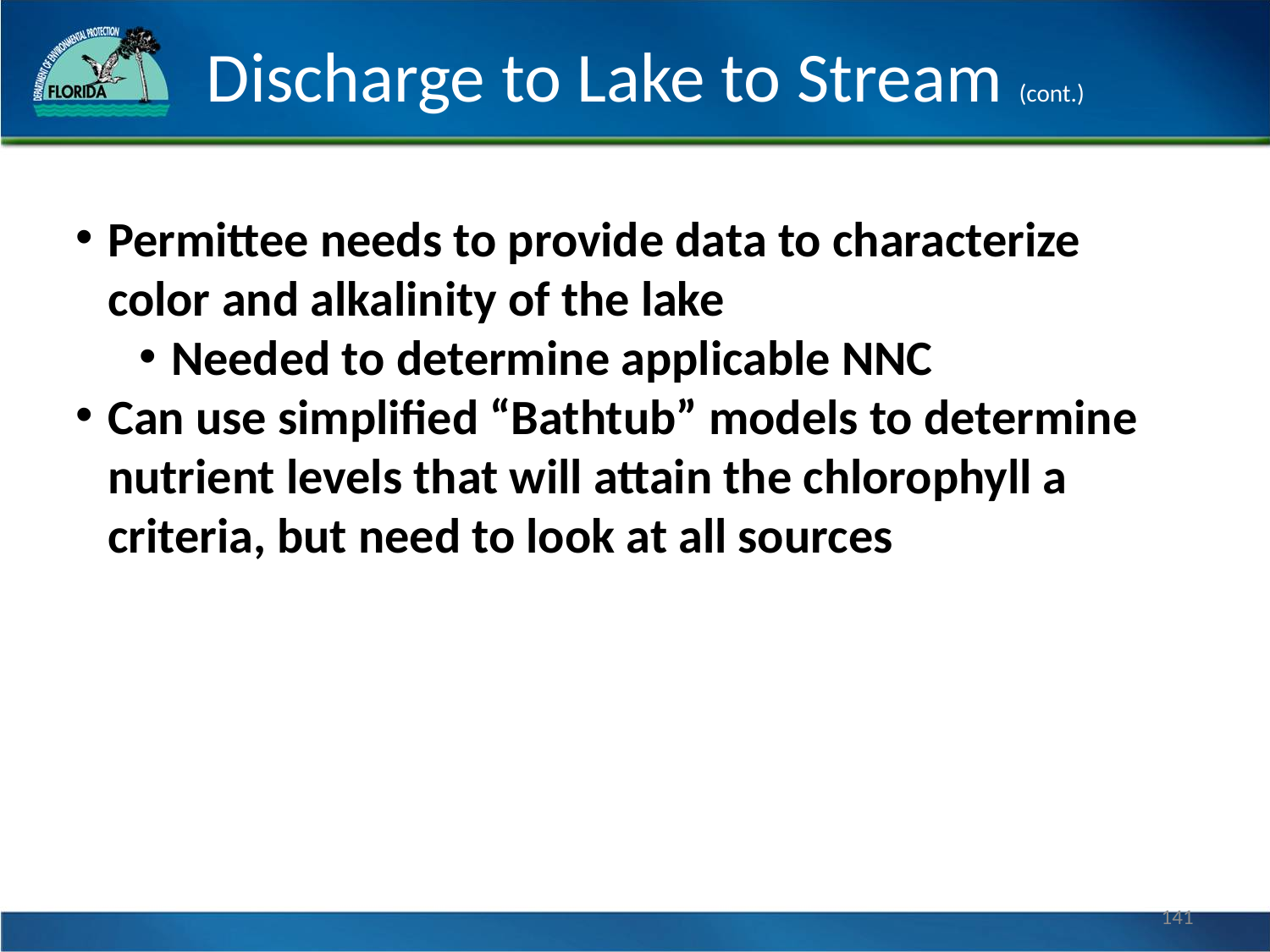

# Discharge to Lake to Stream (cont.)
Permittee needs to provide data to characterize color and alkalinity of the lake
Needed to determine applicable NNC
Can use simplified “Bathtub” models to determine nutrient levels that will attain the chlorophyll a criteria, but need to look at all sources

141